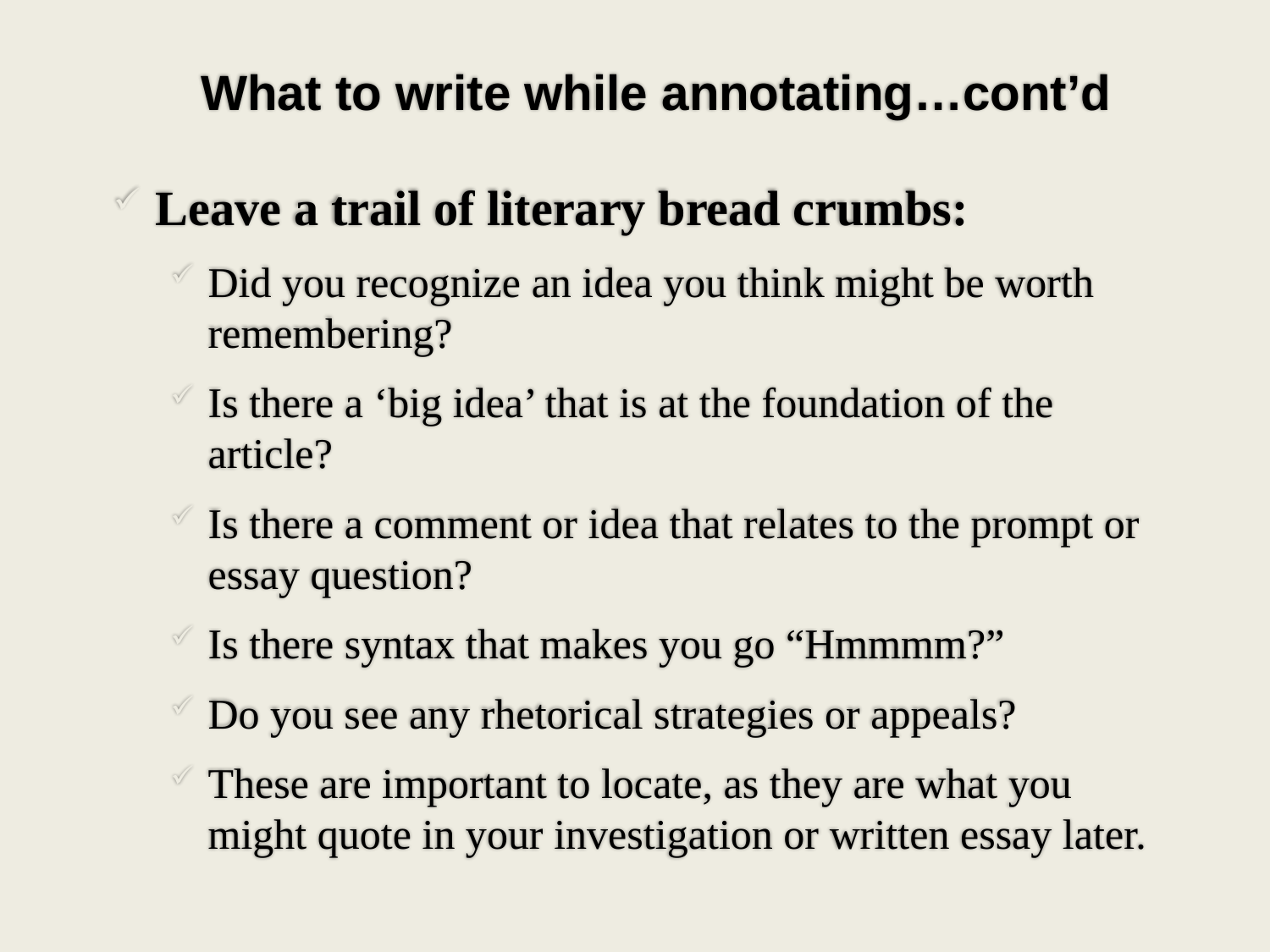

What to write while annotating…cont’d

Leave a trail of literary bread crumbs:
Did you recognize an idea you think might be worth remembering?
Is there a ‘big idea’ that is at the foundation of the article?
Is there a comment or idea that relates to the prompt or essay question?
Is there syntax that makes you go “Hmmmm?”
Do you see any rhetorical strategies or appeals?
These are important to locate, as they are what you might quote in your investigation or written essay later.